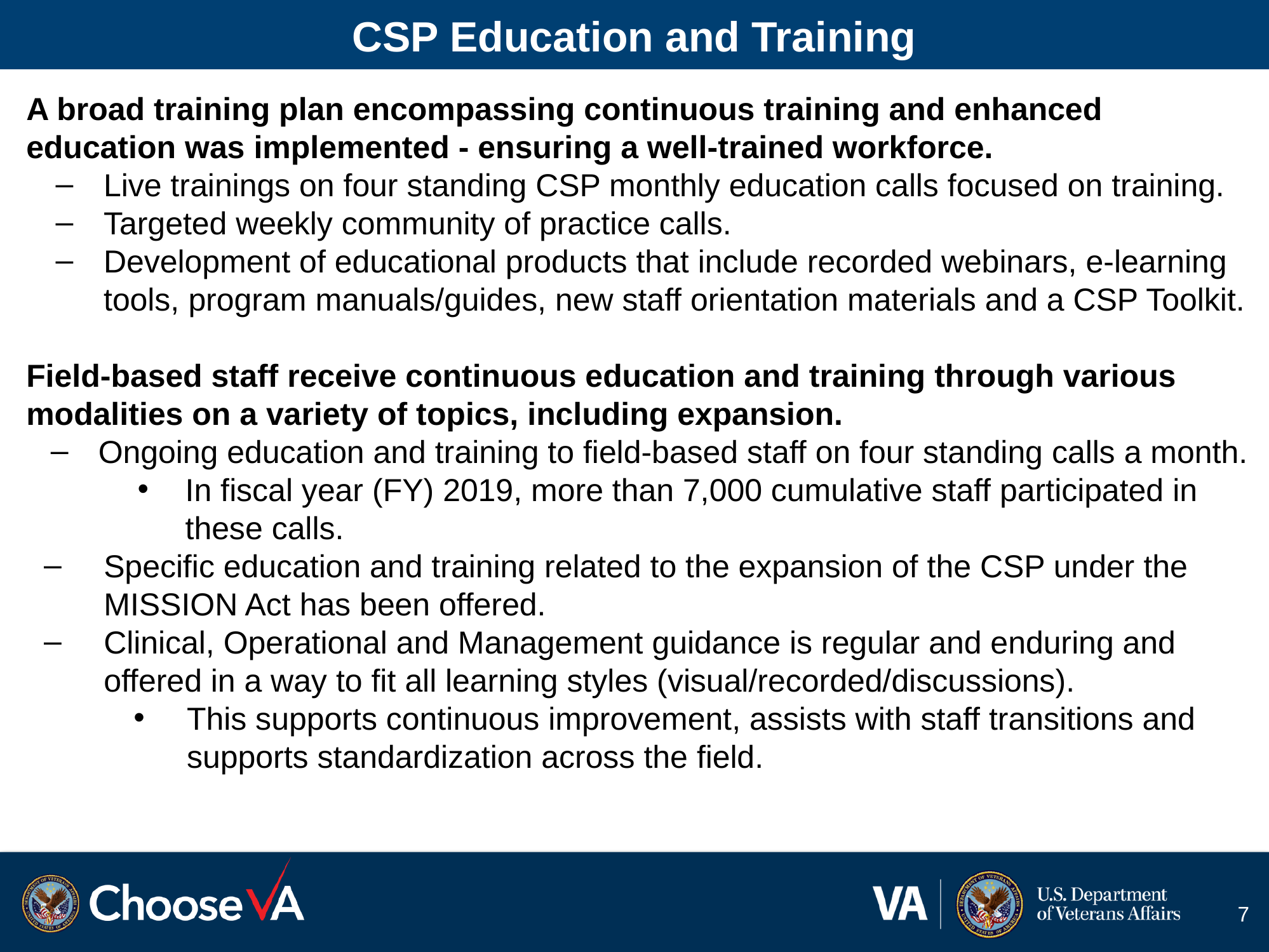

# CSP Education and Training
A broad training plan encompassing continuous training and enhanced education was implemented - ensuring a well-trained workforce.
Live trainings on four standing CSP monthly education calls focused on training.
Targeted weekly community of practice calls.
Development of educational products that include recorded webinars, e-learning tools, program manuals/guides, new staff orientation materials and a CSP Toolkit.

Field-based staff receive continuous education and training through various modalities on a variety of topics, including expansion.
Ongoing education and training to field-based staff on four standing calls a month.
In fiscal year (FY) 2019, more than 7,000 cumulative staff participated in these calls.
Specific education and training related to the expansion of the CSP under the MISSION Act has been offered.
Clinical, Operational and Management guidance is regular and enduring and offered in a way to fit all learning styles (visual/recorded/discussions).
This supports continuous improvement, assists with staff transitions and supports standardization across the field.
7